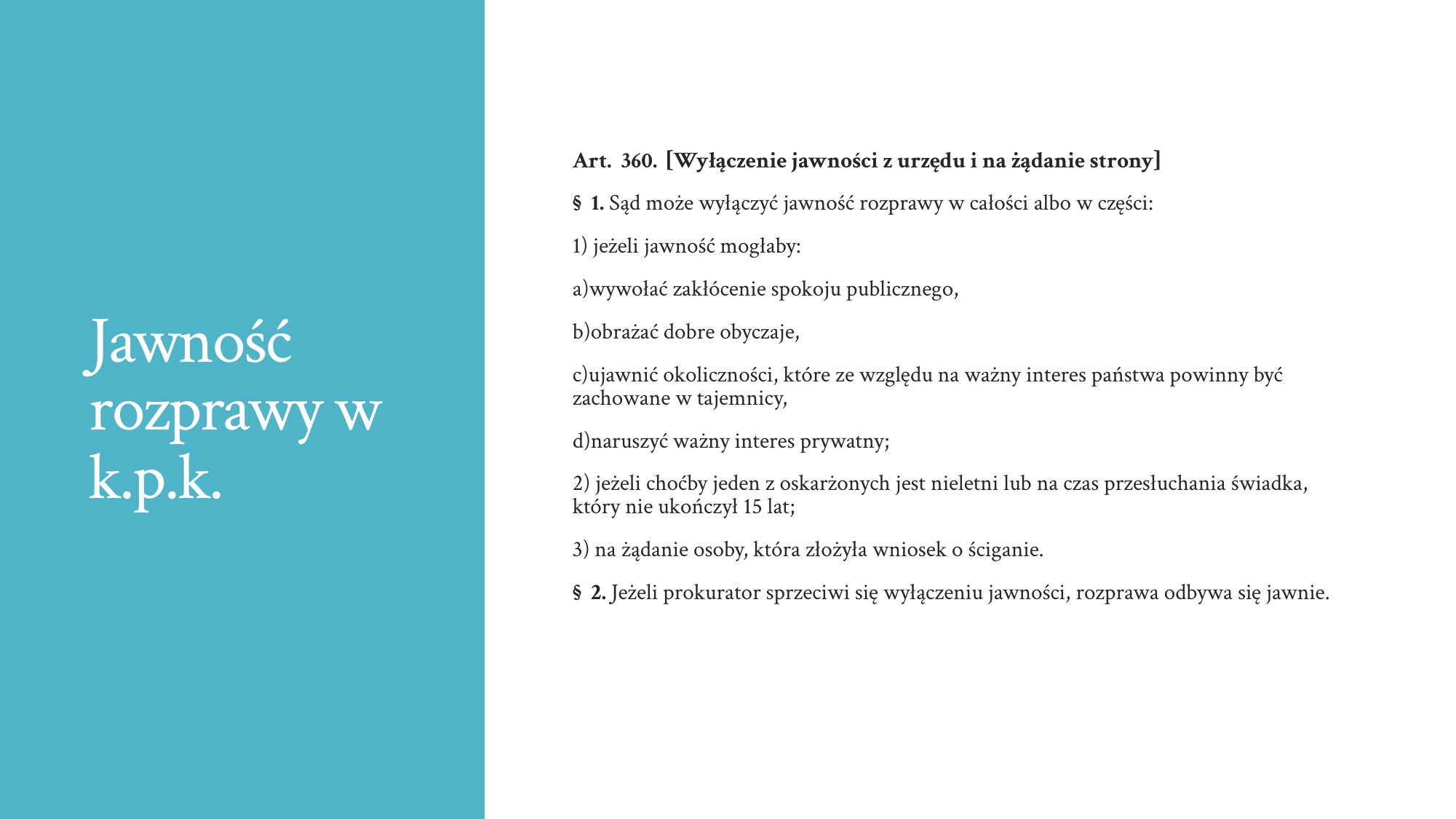

# Jawność rozprawy w k.p.k.
Art.  360.  [Wyłączenie jawności z urzędu i na żądanie strony]
§  1. Sąd może wyłączyć jawność rozprawy w całości albo w części:
1) jeżeli jawność mogłaby:
a)wywołać zakłócenie spokoju publicznego,
b)obrażać dobre obyczaje,
c)ujawnić okoliczności, które ze względu na ważny interes państwa powinny być zachowane w tajemnicy,
d)naruszyć ważny interes prywatny;
2) jeżeli choćby jeden z oskarżonych jest nieletni lub na czas przesłuchania świadka, który nie ukończył 15 lat;
3) na żądanie osoby, która złożyła wniosek o ściganie.
§  2. Jeżeli prokurator sprzeciwi się wyłączeniu jawności, rozprawa odbywa się jawnie.